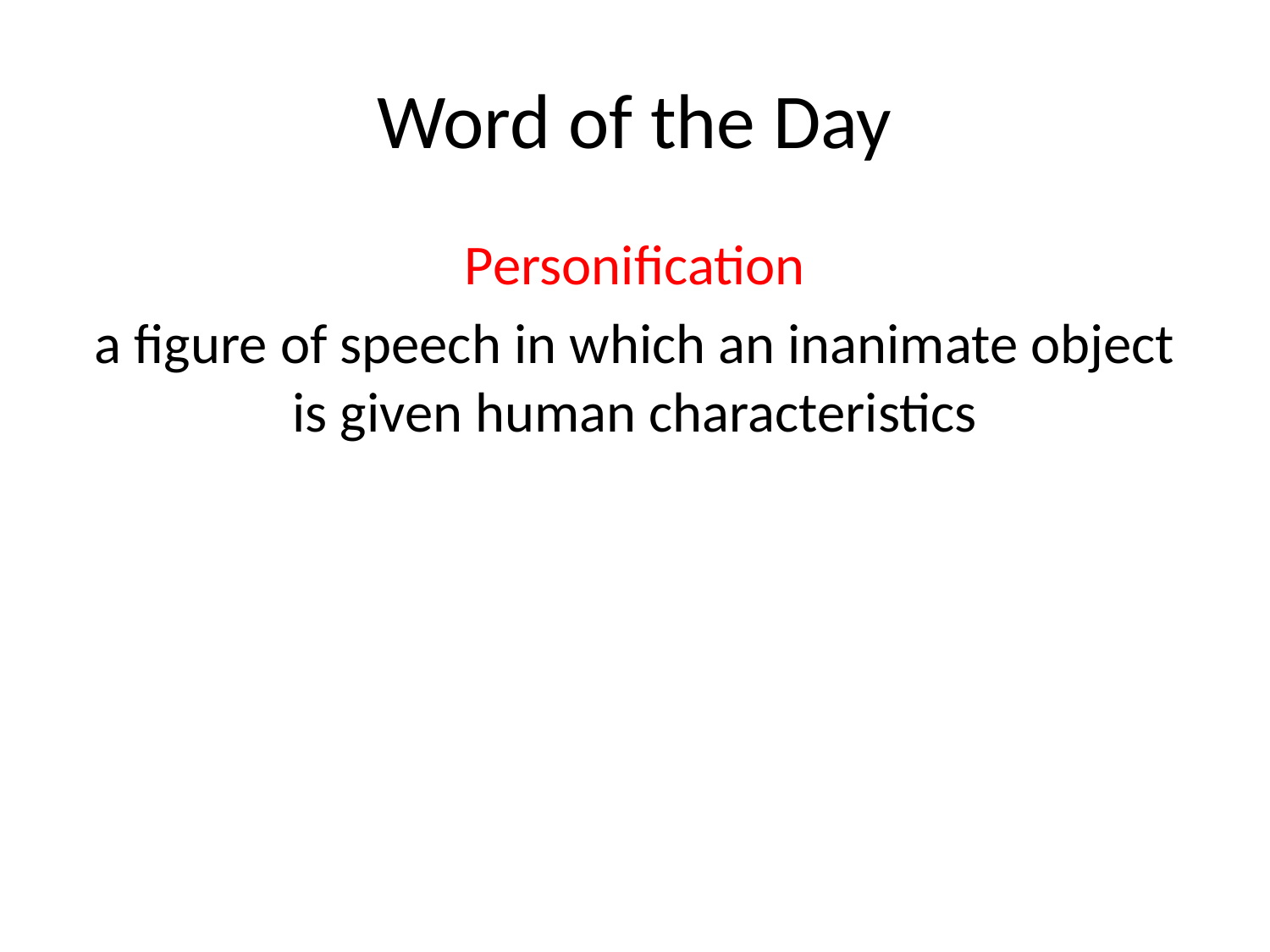

# Word of the Day
Personification
a figure of speech in which an inanimate object is given human characteristics